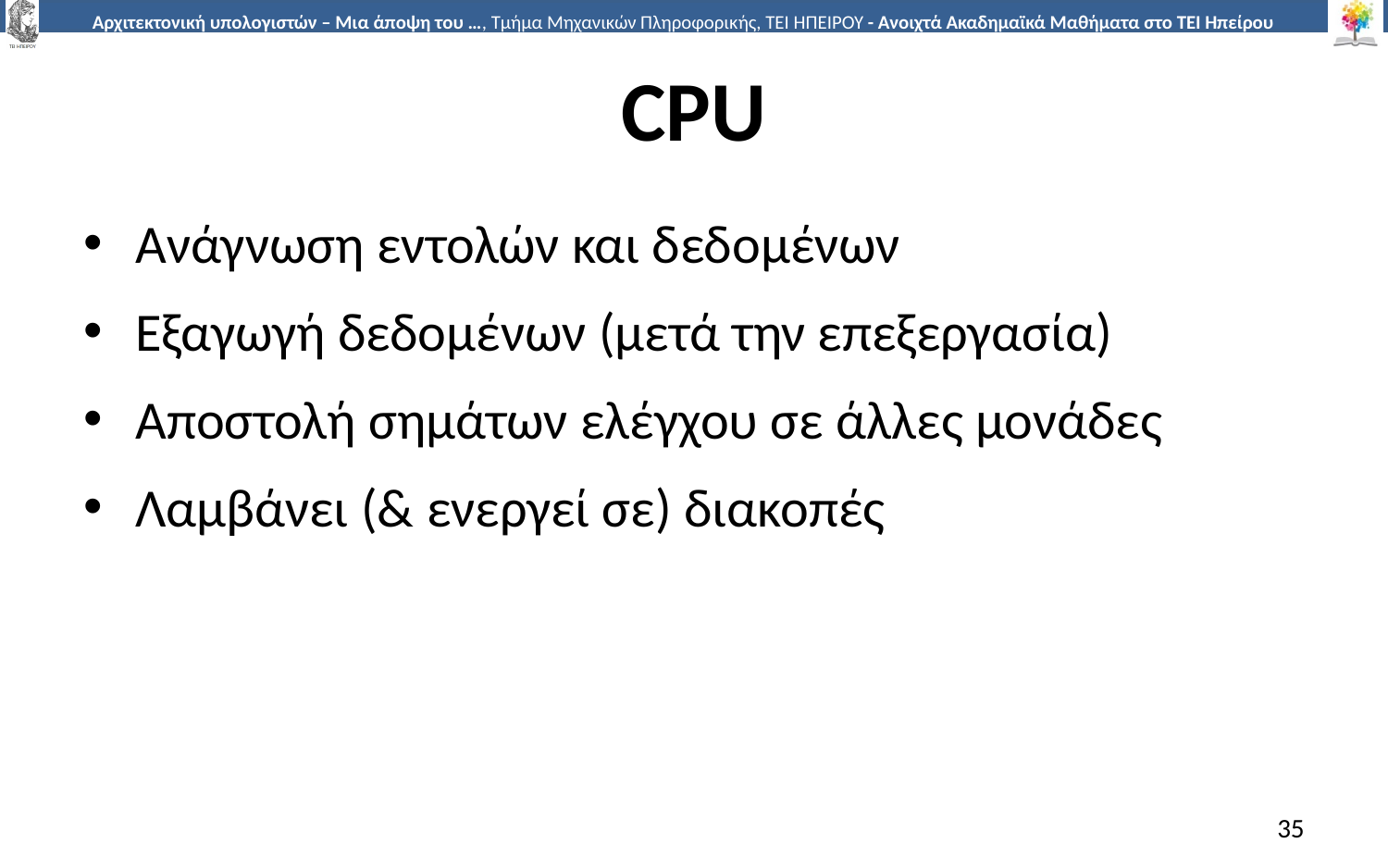

# CPU
Ανάγνωση εντολών και δεδομένων
Εξαγωγή δεδομένων (μετά την επεξεργασία)
Αποστολή σημάτων ελέγχου σε άλλες μονάδες
Λαμβάνει (& ενεργεί σε) διακοπές
35